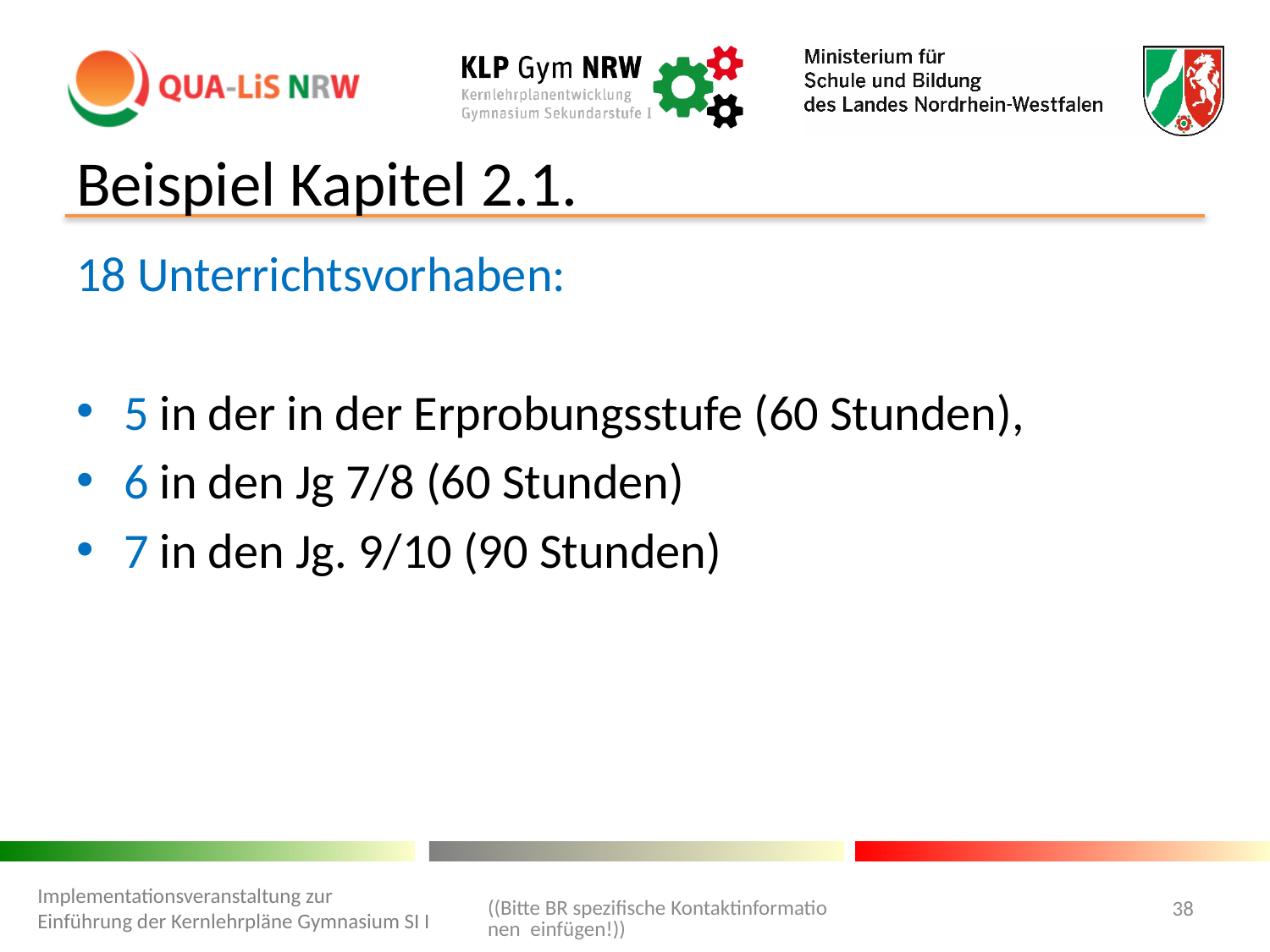

# Beispiel Kapitel 2.1.
18 Unterrichtsvorhaben:

5 in der in der Erprobungsstufe (60 Stunden),
6 in den Jg 7/8 (60 Stunden)
7 in den Jg. 9/10 (90 Stunden)
((Bitte BR spezifische Kontaktinformationen  einfügen!))
Implementationsveranstaltung zur Einführung der Kernlehrpläne Gymnasium SI I
38